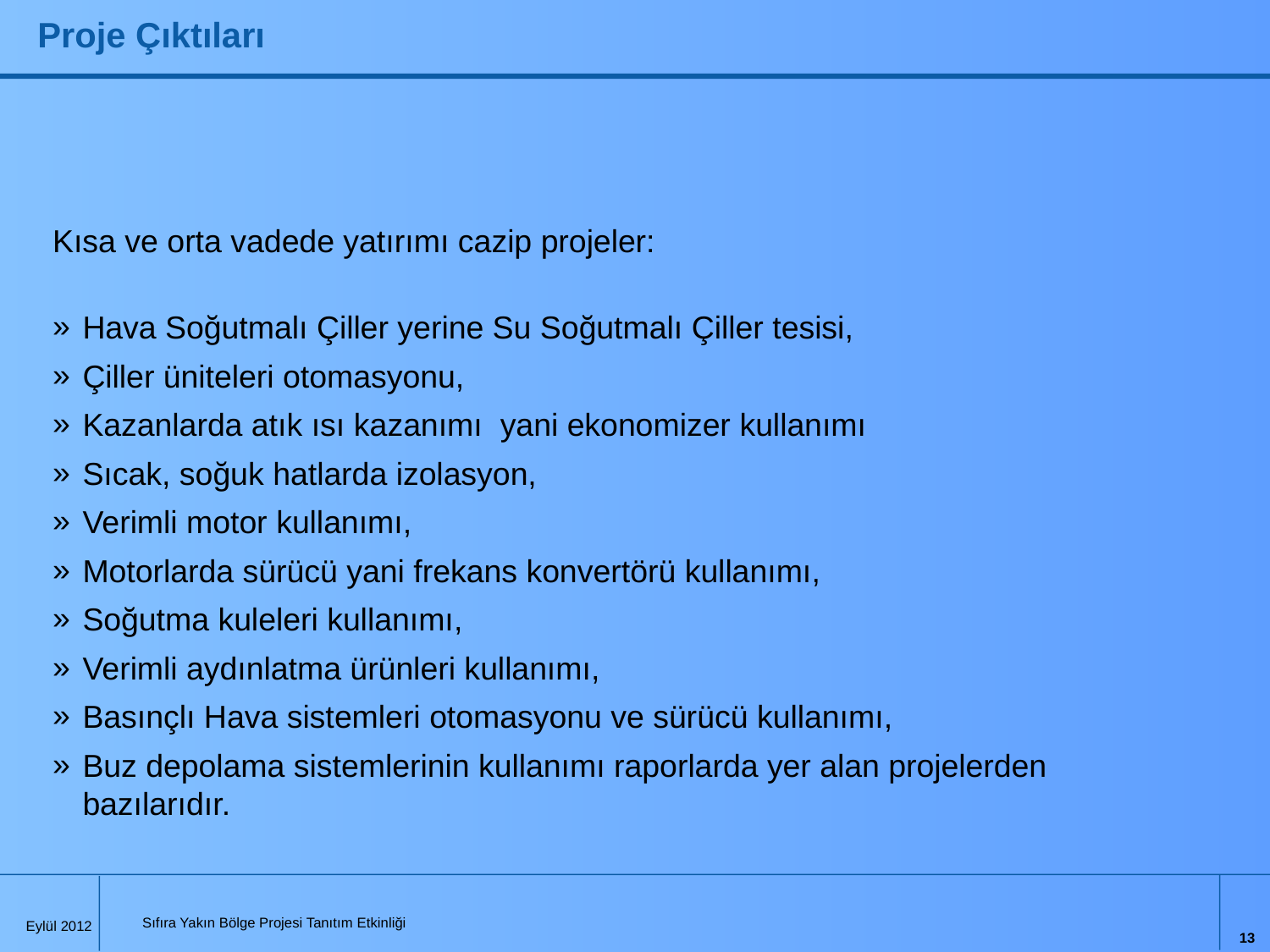

# Proje Çıktıları
Kısa ve orta vadede yatırımı cazip projeler:

Hava Soğutmalı Çiller yerine Su Soğutmalı Çiller tesisi,
Çiller üniteleri otomasyonu,
Kazanlarda atık ısı kazanımı  yani ekonomizer kullanımı
Sıcak, soğuk hatlarda izolasyon,
Verimli motor kullanımı,
Motorlarda sürücü yani frekans konvertörü kullanımı,
Soğutma kuleleri kullanımı,
Verimli aydınlatma ürünleri kullanımı,
Basınçlı Hava sistemleri otomasyonu ve sürücü kullanımı,
Buz depolama sistemlerinin kullanımı raporlarda yer alan projelerden bazılarıdır.
13

Sıfıra Yakın Bölge Projesi Tanıtım Etkinliği
Eylül 2012